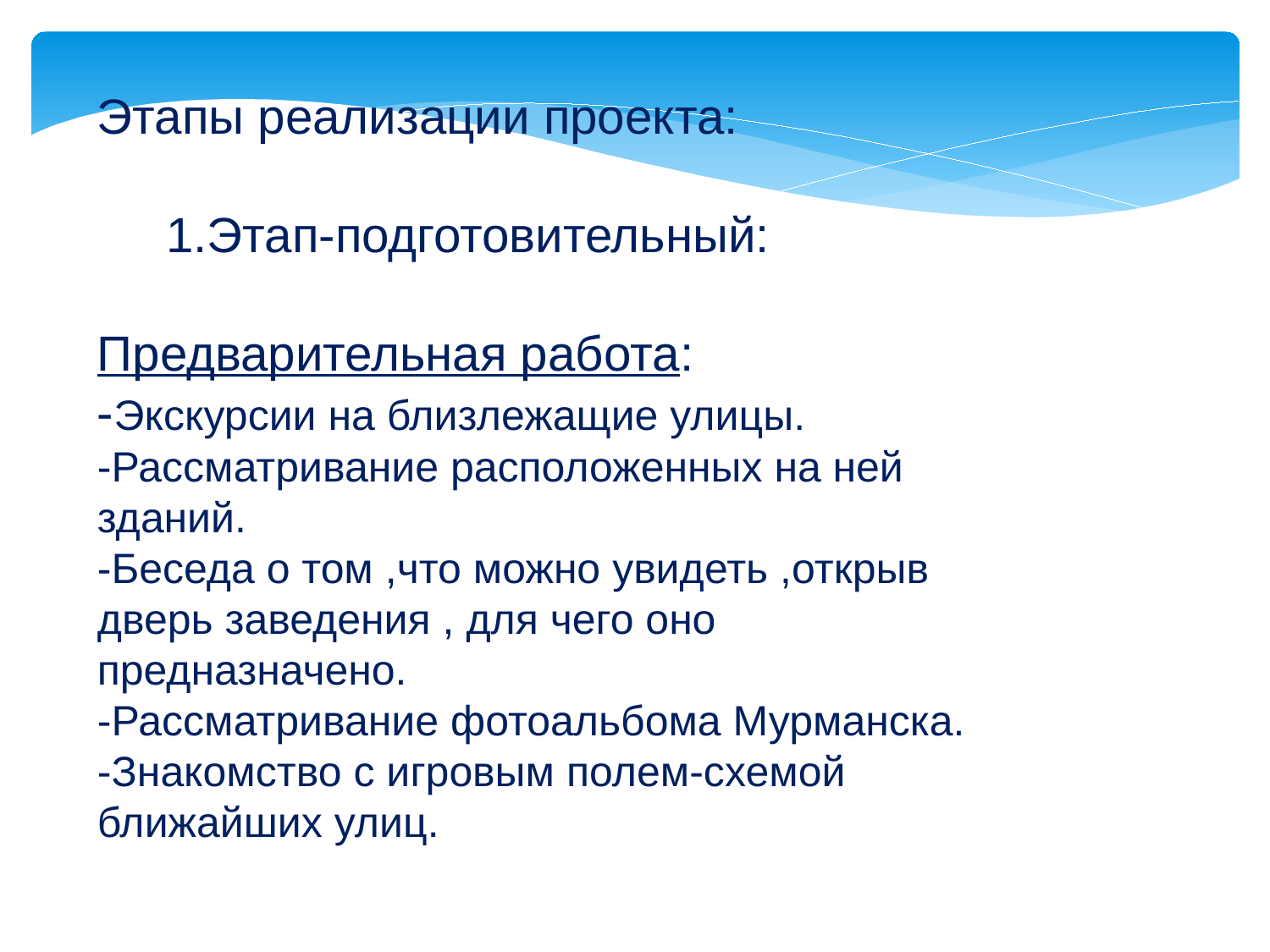

Этапы реализации проекта:

     1.Этап-подготовительный:

Предварительная работа:
-Экскурсии на близлежащие улицы.
-Рассматривание расположенных на ней зданий.
-Беседа о том ,что можно увидеть ,открыв дверь заведения , для чего оно предназначено.
-Рассматривание фотоальбома Мурманска.
-Знакомство с игровым полем-схемой ближайших улиц.